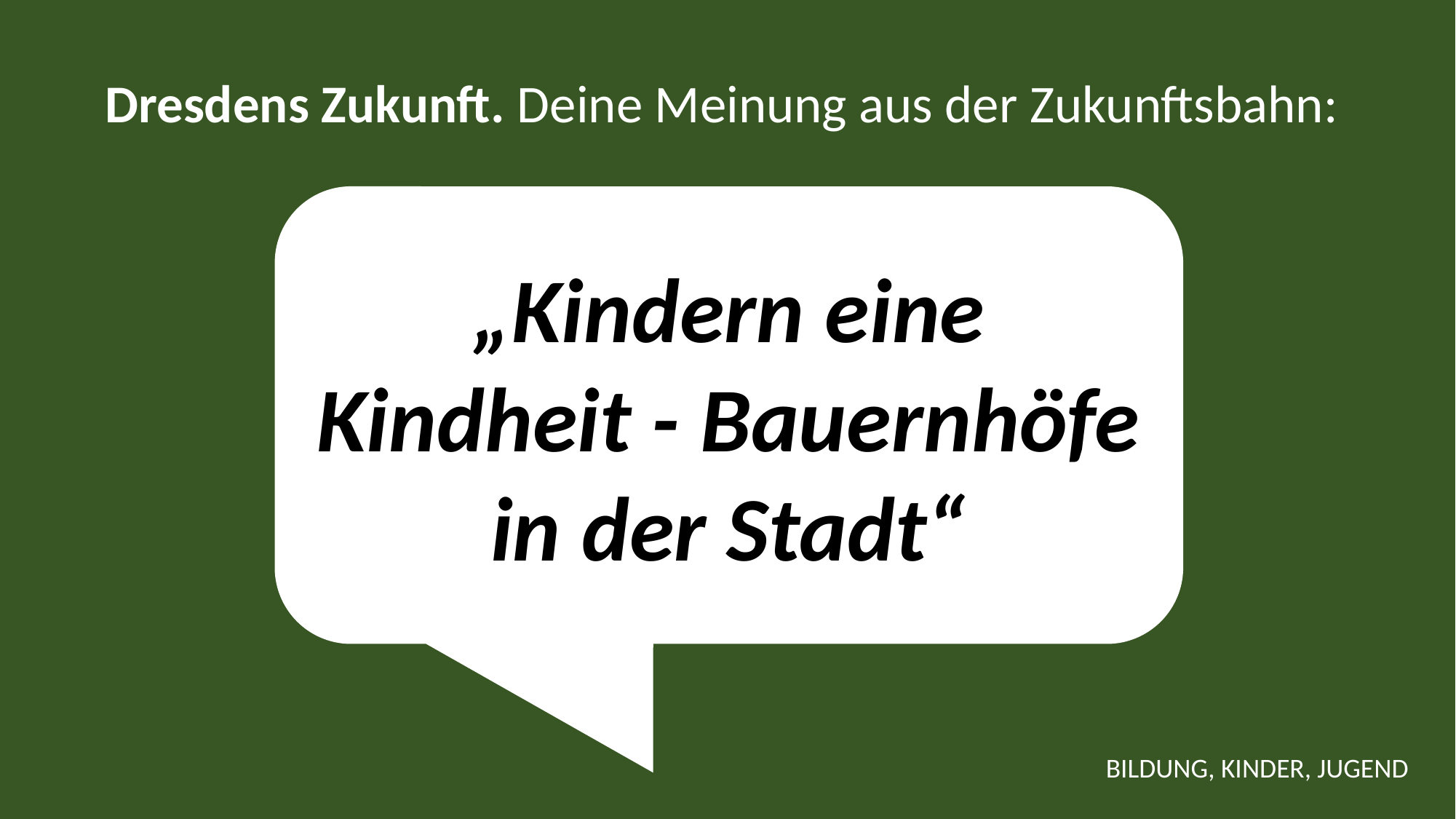

Dresdens Zukunft. Deine Meinung aus der Zukunftsbahn:
„Kindern eine Kindheit - Bauernhöfe in der Stadt“
BILDUNG, KINDER, JUGEND